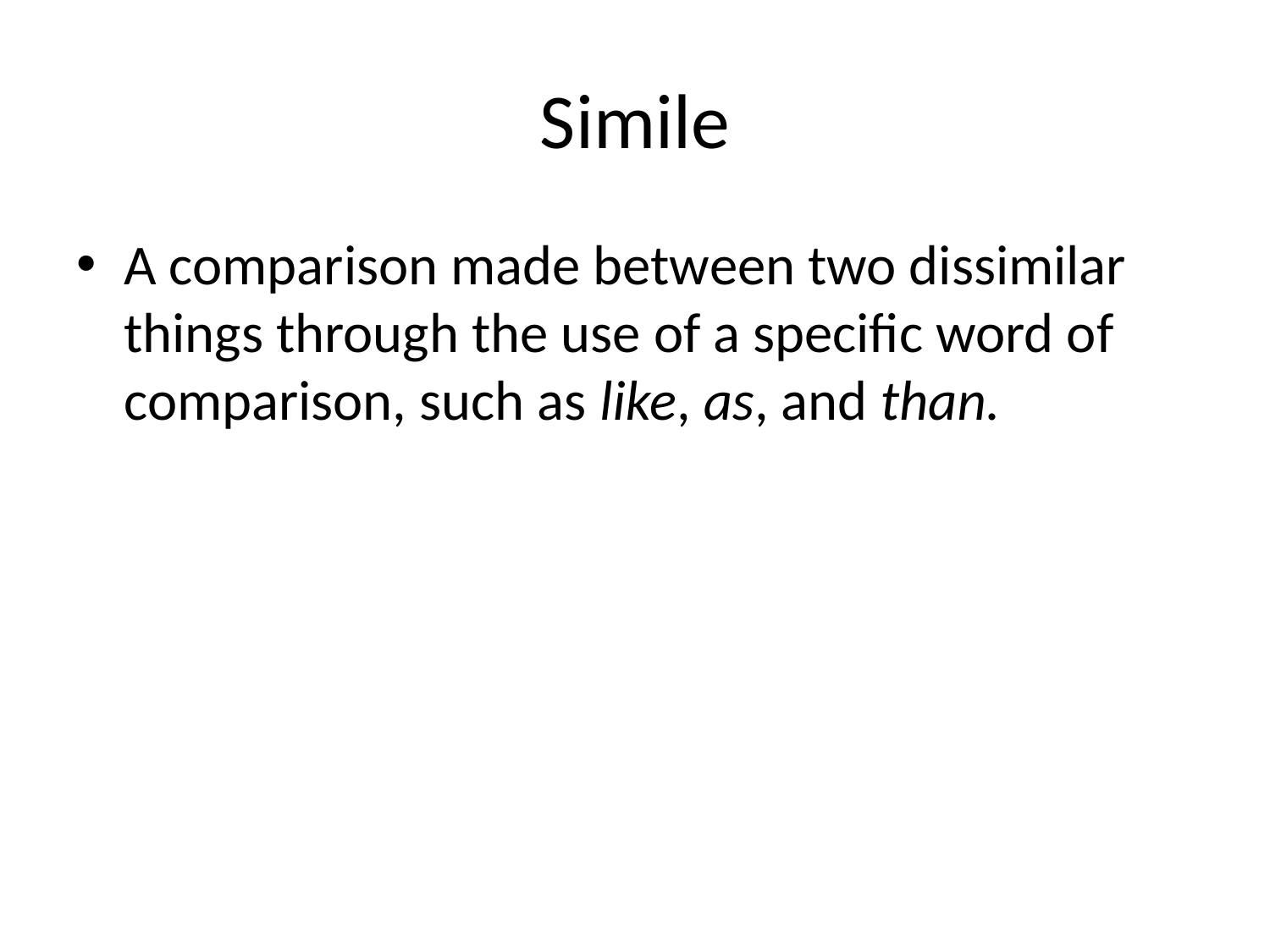

# Simile
A comparison made between two dissimilar things through the use of a specific word of comparison, such as like, as, and than.